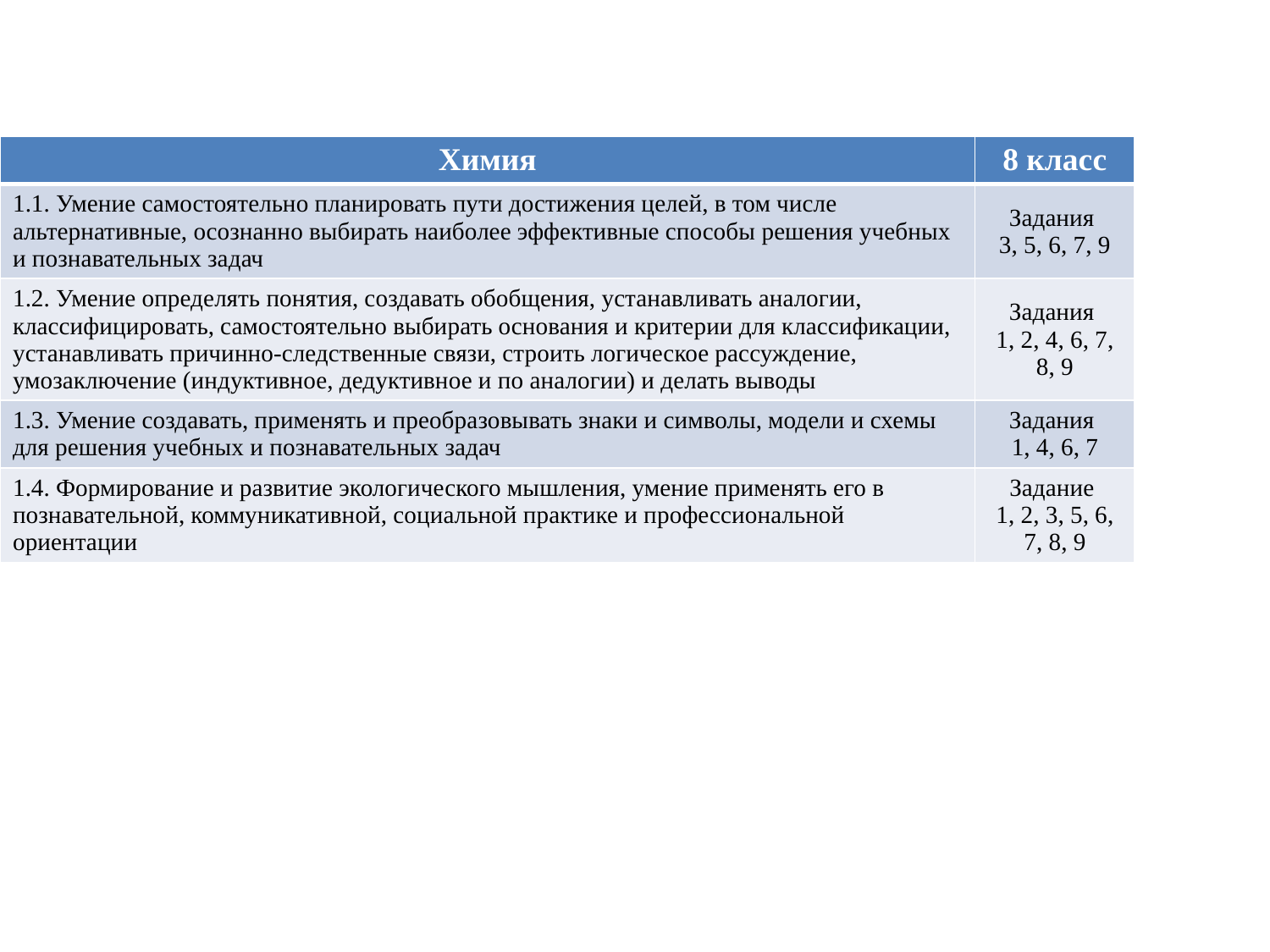

| Химия | 8 класс |
| --- | --- |
| 1.1. Умение самостоятельно планировать пути достижения целей, в том числе альтернативные, осознанно выбирать наиболее эффективные способы решения учебных и познавательных задач | Задания 3, 5, 6, 7, 9 |
| 1.2. Умение определять понятия, создавать обобщения, устанавливать аналогии, классифицировать, самостоятельно выбирать основания и критерии для классификации, устанавливать причинно-следственные связи, строить логическое рассуждение, умозаключение (индуктивное, дедуктивное и по аналогии) и делать выводы | Задания 1, 2, 4, 6, 7, 8, 9 |
| 1.3. Умение создавать, применять и преобразовывать знаки и символы, модели и схемы для решения учебных и познавательных задач | Задания 1, 4, 6, 7 |
| 1.4. Формирование и развитие экологического мышления, умение применять его в познавательной, коммуникативной, социальной практике и профессиональной ориентации | Задание 1, 2, 3, 5, 6, 7, 8, 9 |